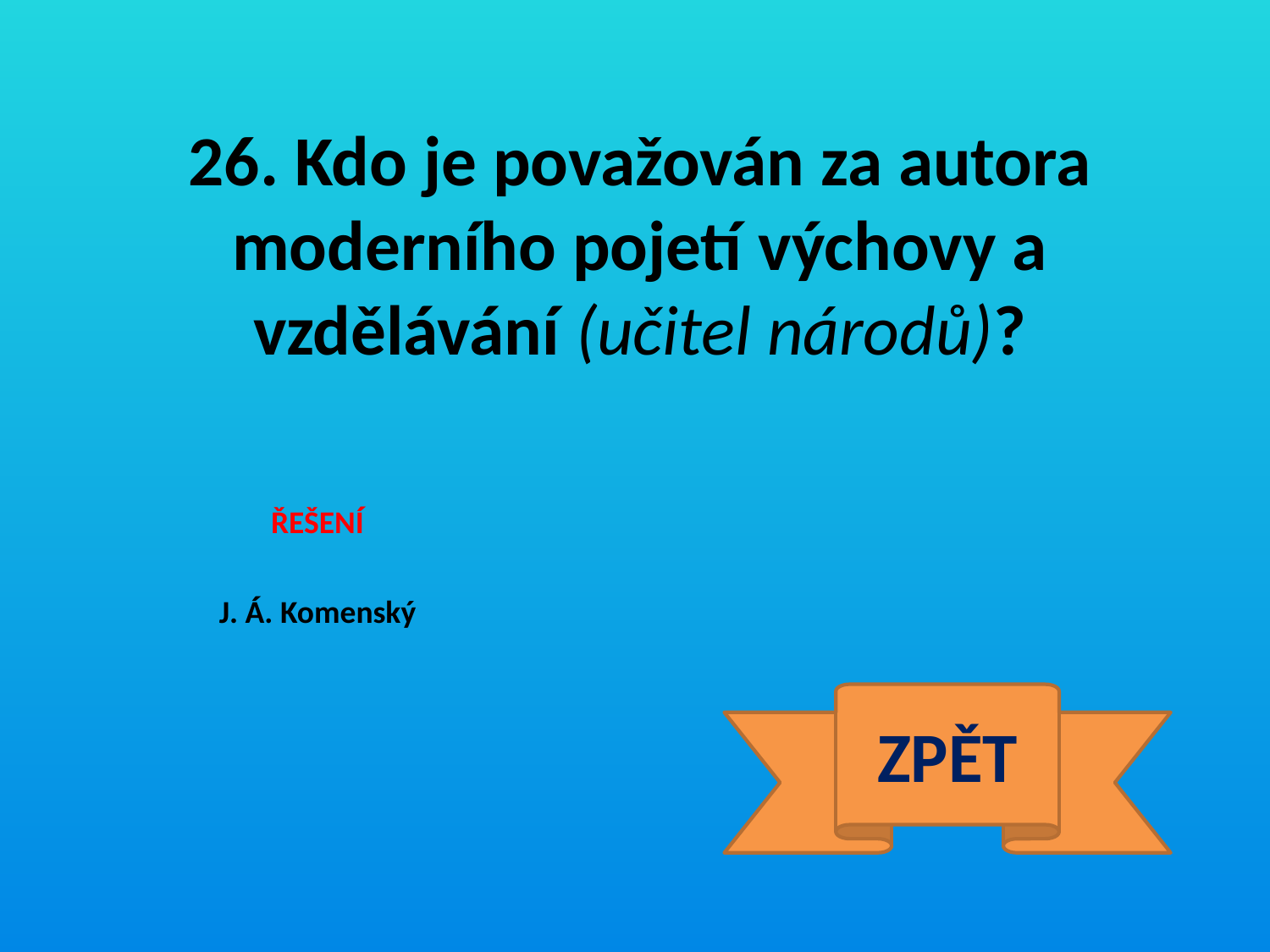

26. Kdo je považován za autora moderního pojetí výchovy a vzdělávání (učitel národů)?
ŘEŠENÍ
J. Á. Komenský
ZPĚT